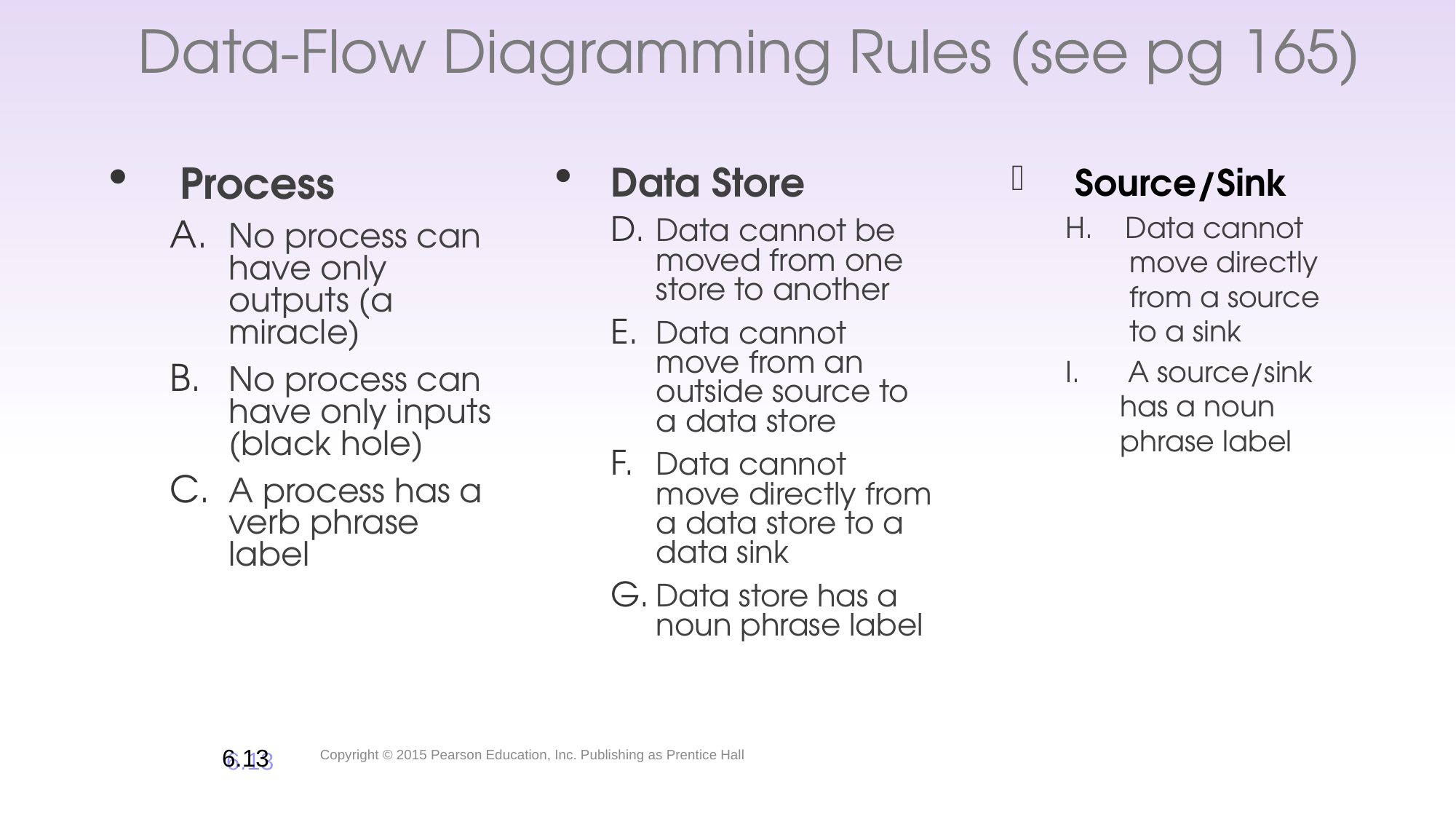

# Data-Flow Diagramming Rules (see pg 165)
Source/Sink
H.    Data cannot move directly from a source to a sink
I.      A source/sink has a noun phrase label
Process
No process can have only outputs (a miracle)
No process can have only inputs (black hole)
A process has a verb phrase label
Data Store
Data cannot be moved from one store to another
Data cannot move from an outside source to a data store
Data cannot move directly from a data store to a data sink
Data store has a noun phrase label
Copyright © 2015 Pearson Education, Inc. Publishing as Prentice Hall
6.13